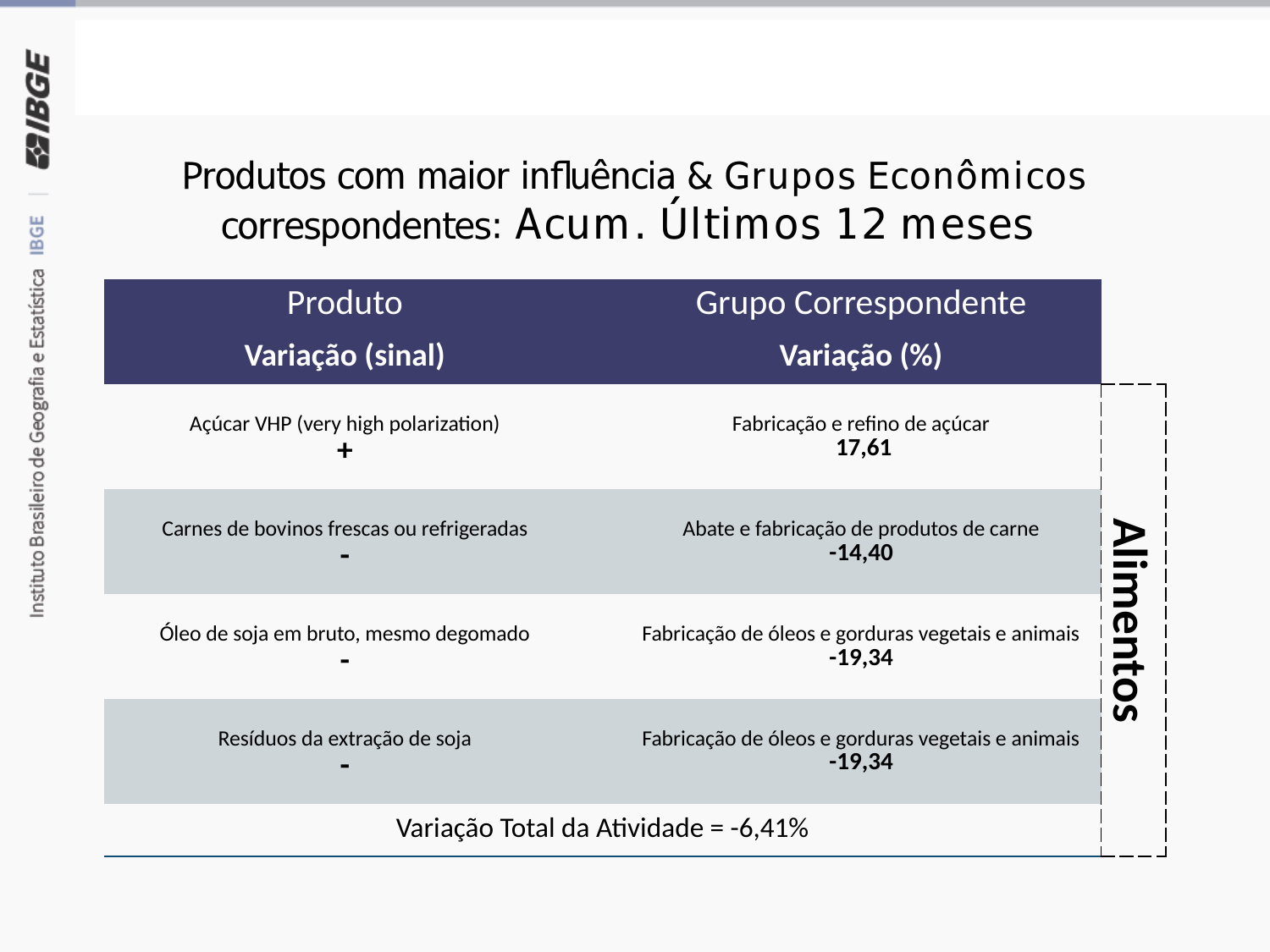

Grupos Econômicos
Produtos com maior influência & Grupos Econômicos correspondentes: Acum. Últimos 12 meses
| Produto |  | Grupo Correspondente |  |
| --- | --- | --- | --- |
| Variação (sinal) |  | Variação (%) |  |
| Açúcar VHP (very high polarization) |  | Fabricação e refino de açúcar | Alimentos |
| + |  | 17,61 | Alimentos |
| Carnes de bovinos frescas ou refrigeradas |  | Abate e fabricação de produtos de carne | Alimentos |
| - |  | -14,40 | Alimentos |
| Óleo de soja em bruto, mesmo degomado |  | Fabricação de óleos e gorduras vegetais e animais | Alimentos |
| - |  | -19,34 | Alimentos |
| Resíduos da extração de soja |  | Fabricação de óleos e gorduras vegetais e animais | Alimentos |
| - |  | -19,34 | Alimentos |
| Variação Total da Atividade = -6,41% | Variação Total da Atividade = -6,41% | Variação Total da Atividade = -6,41% | Alimentos |